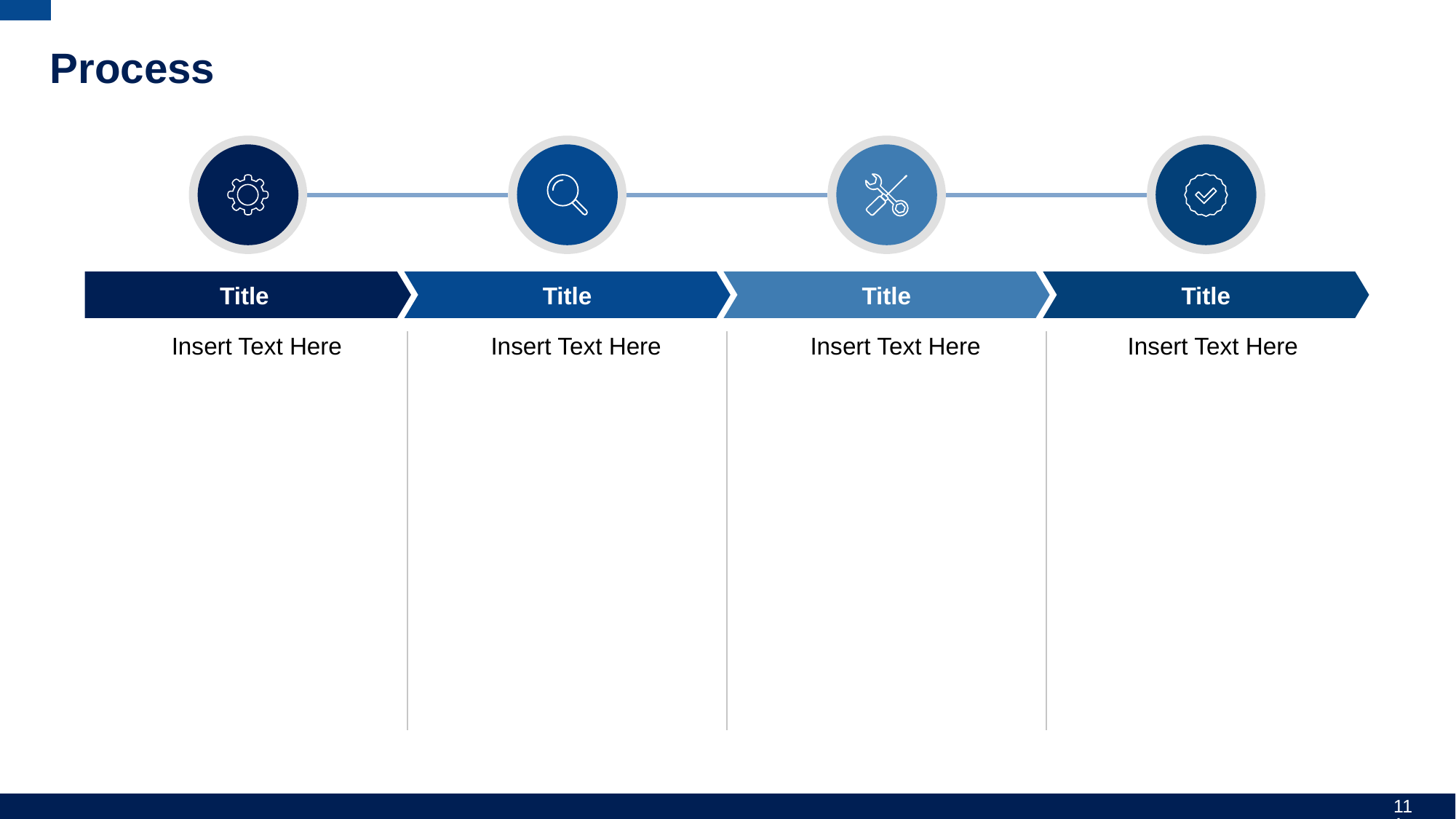

# Process

Title
Title
Title
Title
Insert Text Here
Insert Text Here
Insert Text Here
Insert Text Here
111